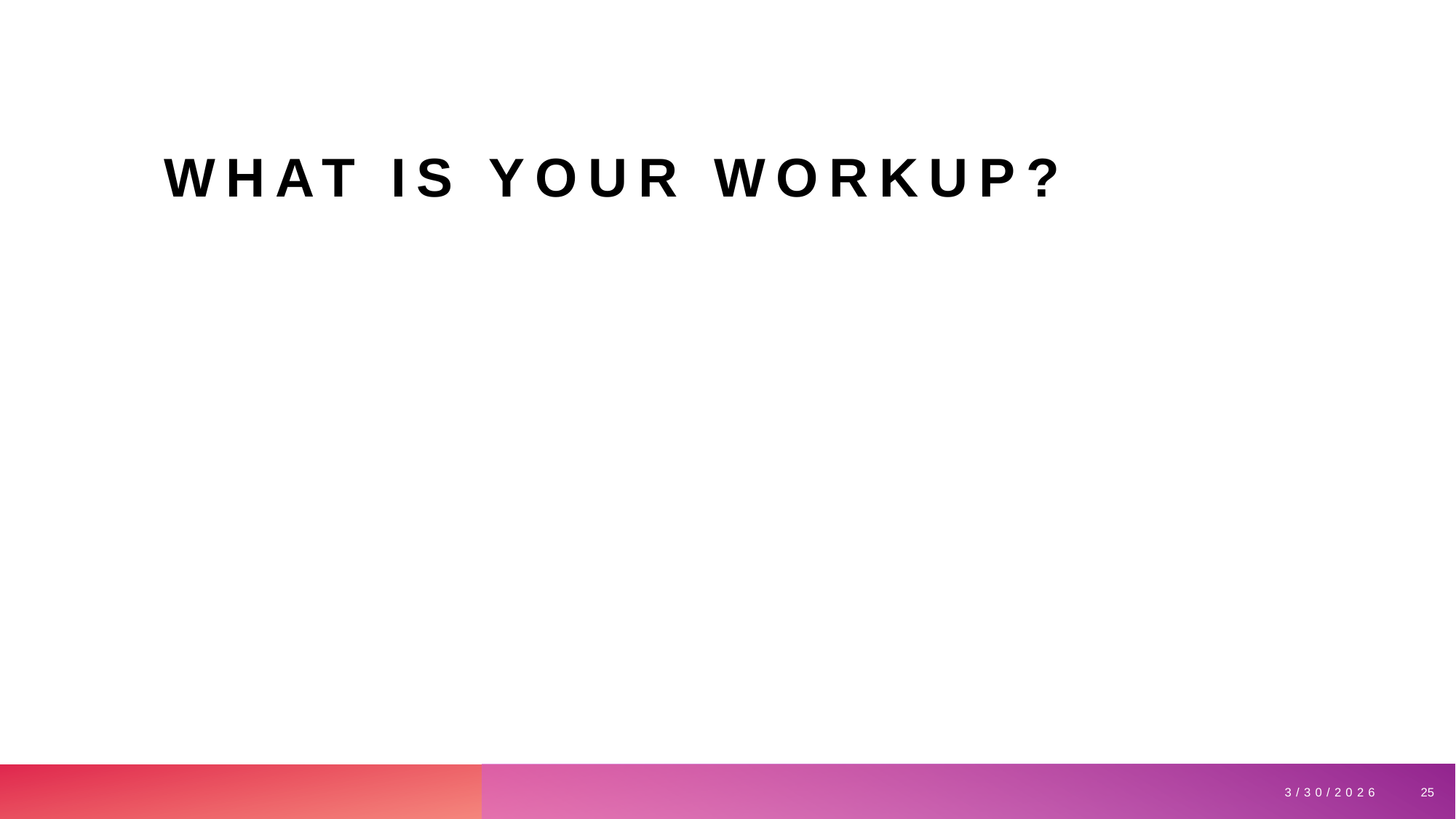

# What is your workup?

25
3/30/2026